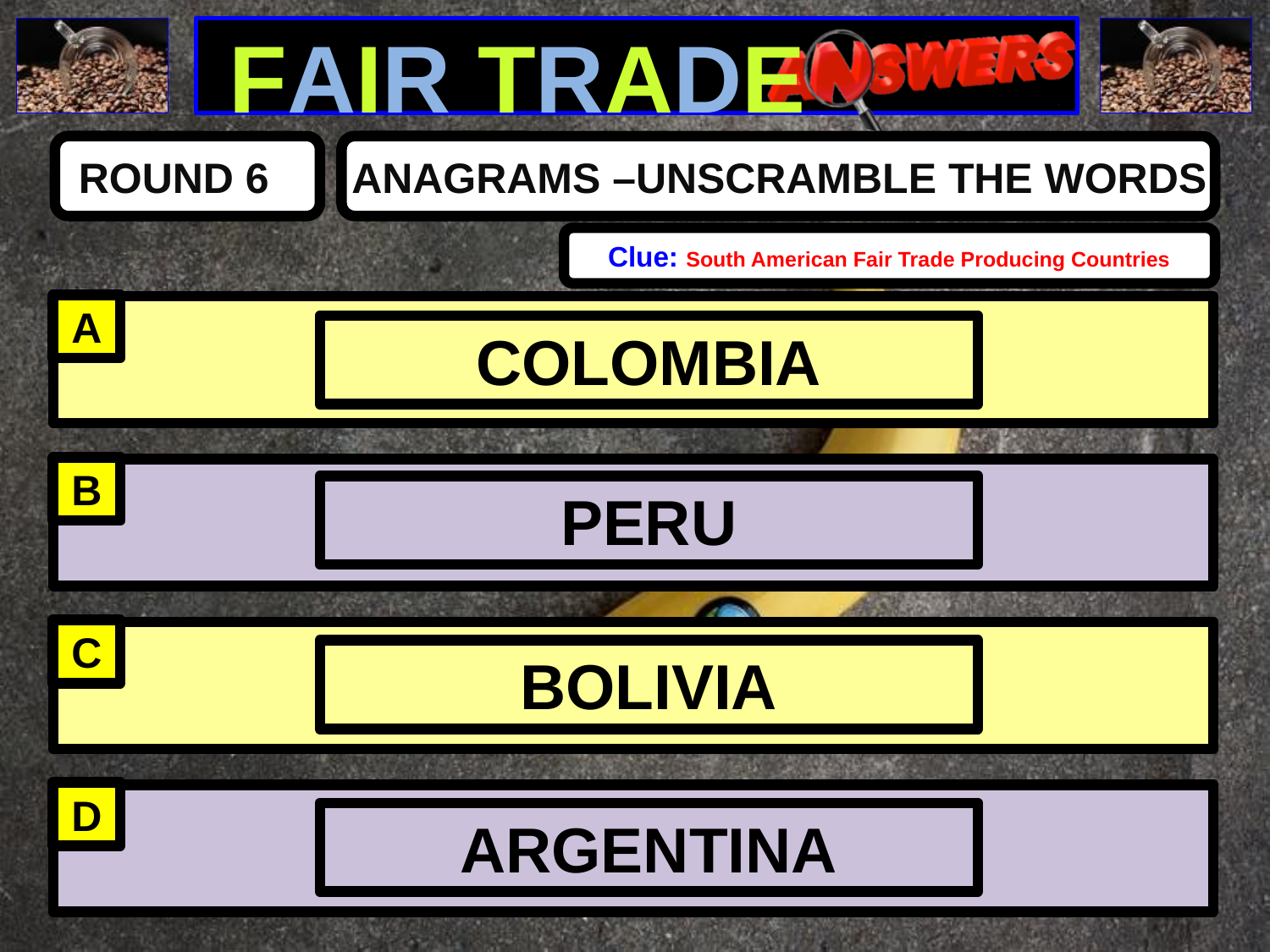

ANAGRAMS –UNSCRAMBLE THE WORDS
ROUND 6
Clue: South American Fair Trade Producing Countries

A
CLAIM BOO
COLOMBIA
B

PERU
RE UP
C

VIAL OBI
BOLIVIA
D

ARGENTINA
ANGER ANTI